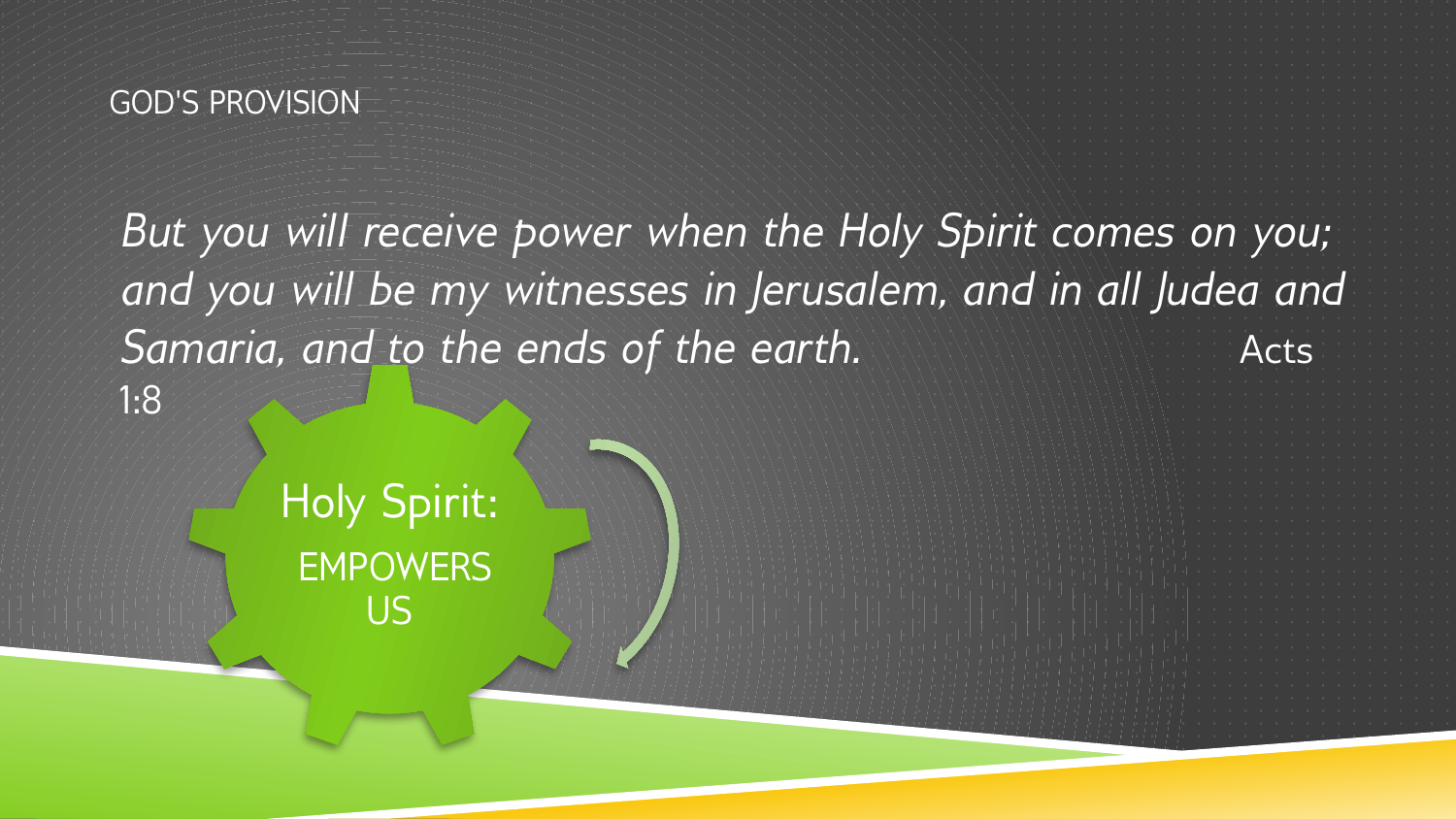

# GOD'S PROVISION
But you will receive power when the Holy Spirit comes on you; and you will be my witnesses in Jerusalem, and in all Judea and Samaria, and to the ends of the earth.                          Acts 1:8

Holy Spirit:
 EMPOWERS US